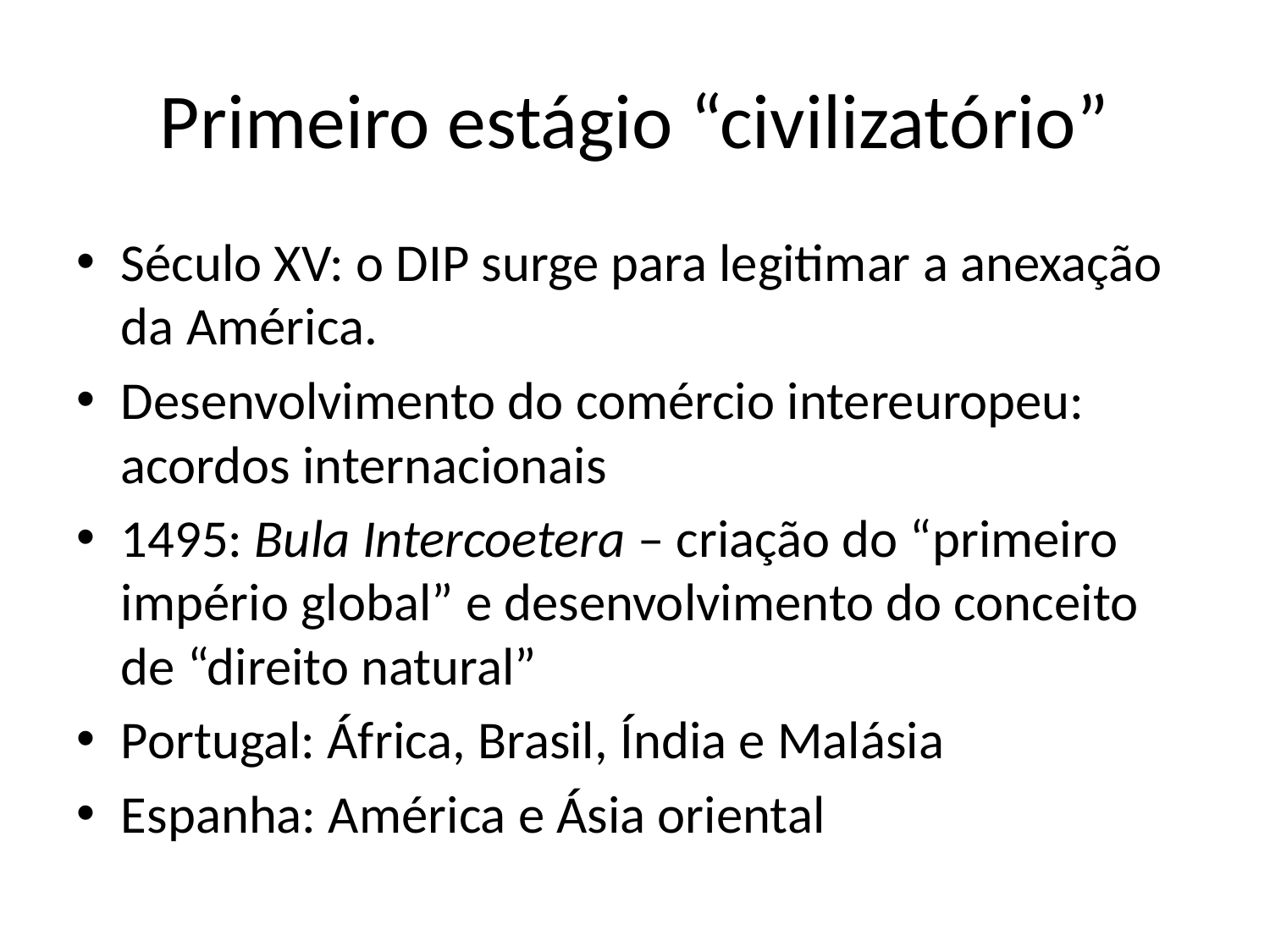

# Primeiro estágio “civilizatório”
Século XV: o DIP surge para legitimar a anexação da América.
Desenvolvimento do comércio intereuropeu: acordos internacionais
1495: Bula Intercoetera – criação do “primeiro império global” e desenvolvimento do conceito de “direito natural”
Portugal: África, Brasil, Índia e Malásia
Espanha: América e Ásia oriental